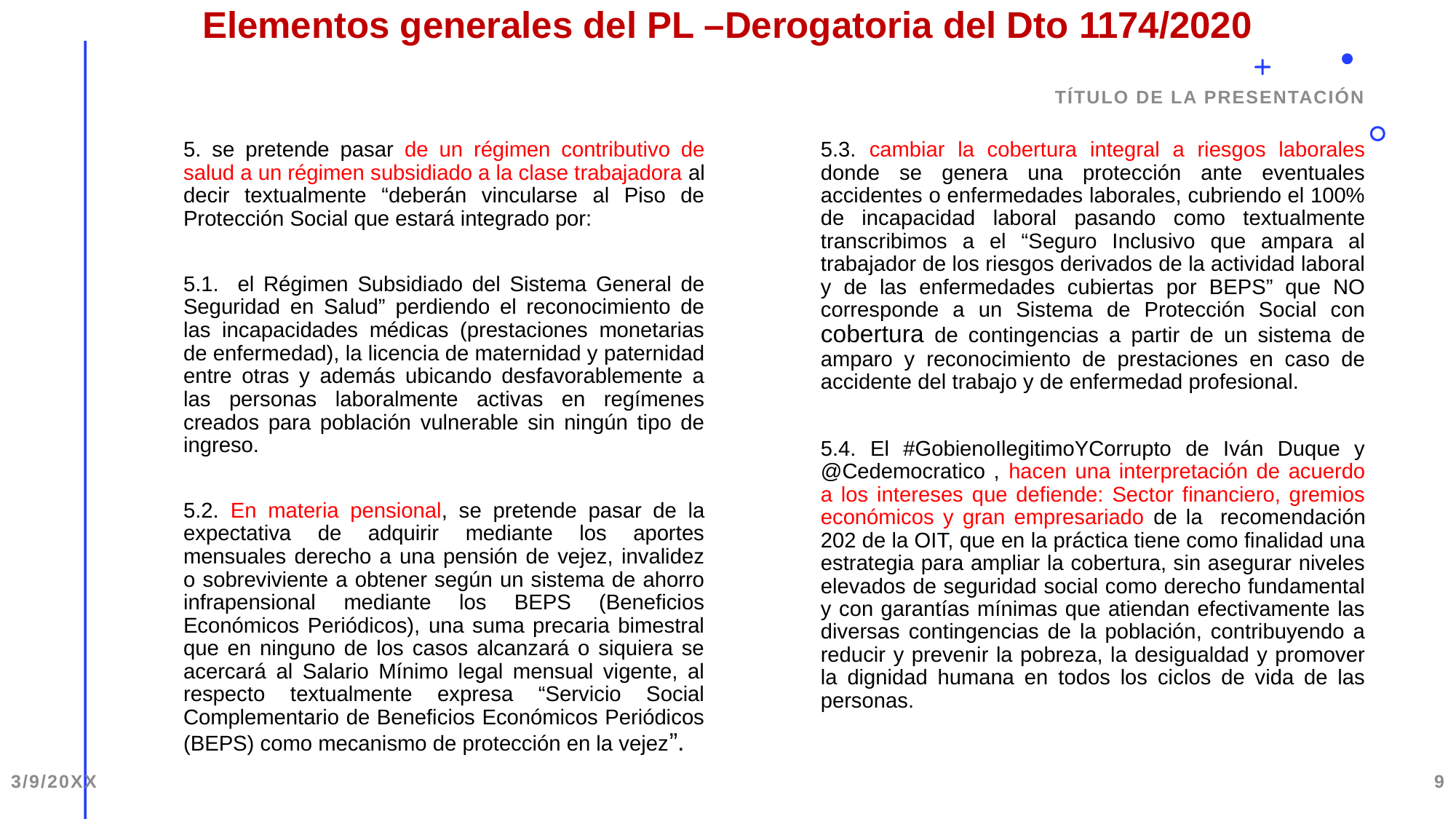

# Elementos generales del PL –Derogatoria del Dto 1174/2020
Título de la presentación

5. se pretende pasar de un régimen contributivo de salud a un régimen subsidiado a la clase trabajadora al decir textualmente “deberán vincularse al Piso de Protección Social que estará integrado por:

5.1.  el Régimen Subsidiado del Sistema General de Seguridad en Salud” perdiendo el reconocimiento de las incapacidades médicas (prestaciones monetarias de enfermedad), la licencia de maternidad y paternidad entre otras y además ubicando desfavorablemente a las personas laboralmente activas en regímenes creados para población vulnerable sin ningún tipo de ingreso.

5.2. En materia pensional, se pretende pasar de la expectativa de adquirir mediante los aportes mensuales derecho a una pensión de vejez, invalidez o sobreviviente a obtener según un sistema de ahorro infrapensional mediante los BEPS (Beneficios Económicos Periódicos), una suma precaria bimestral que en ninguno de los casos alcanzará o siquiera se acercará al Salario Mínimo legal mensual vigente, al respecto textualmente expresa “Servicio Social Complementario de Beneficios Económicos Periódicos (BEPS) como mecanismo de protección en la vejez”.
5.3. cambiar la cobertura integral a riesgos laborales donde se genera una protección ante eventuales accidentes o enfermedades laborales, cubriendo el 100% de incapacidad laboral pasando como textualmente transcribimos a el “Seguro Inclusivo que ampara al trabajador de los riesgos derivados de la actividad laboral y de las enfermedades cubiertas por BEPS” que NO corresponde a un Sistema de Protección Social con cobertura de contingencias a partir de un sistema de amparo y reconocimiento de prestaciones en caso de accidente del trabajo y de enfermedad profesional.

5.4. El #GobienoIlegitimoYCorrupto de Iván Duque y @Cedemocratico , hacen una interpretación de acuerdo a los intereses que defiende: Sector financiero, gremios económicos y gran empresariado de la  recomendación 202 de la OIT, que en la práctica tiene como finalidad una estrategia para ampliar la cobertura, sin asegurar niveles elevados de seguridad social como derecho fundamental y con garantías mínimas que atiendan efectivamente las diversas contingencias de la población, contribuyendo a reducir y prevenir la pobreza, la desigualdad y promover la dignidad humana en todos los ciclos de vida de las personas.
3/9/20XX
9